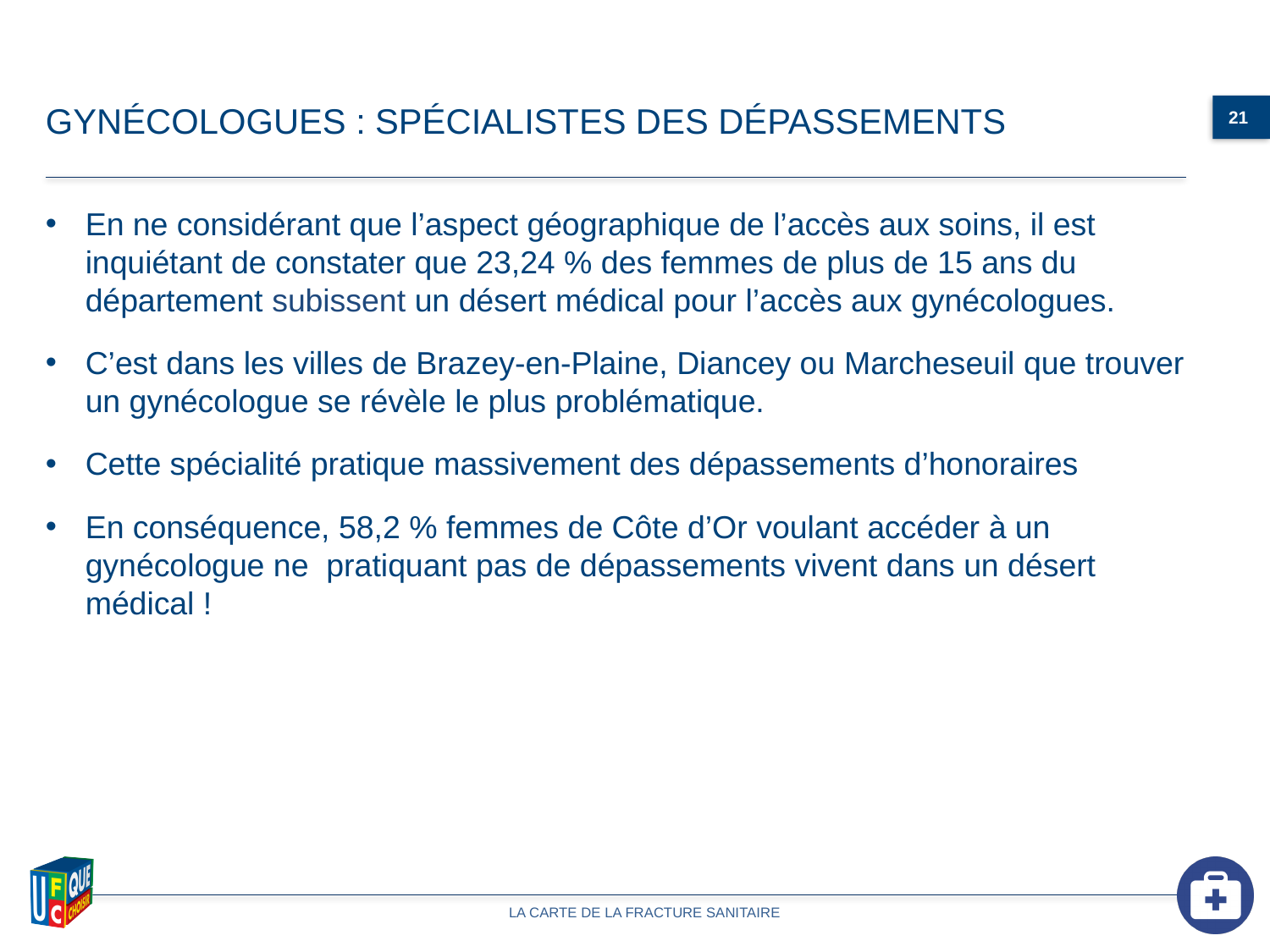

Gynécologues : Spécialistes des dépassements
En ne considérant que l’aspect géographique de l’accès aux soins, il est inquiétant de constater que 23,24 % des femmes de plus de 15 ans du département subissent un désert médical pour l’accès aux gynécologues.
C’est dans les villes de Brazey-en-Plaine, Diancey ou Marcheseuil que trouver
un gynécologue se révèle le plus problématique.
Cette spécialité pratique massivement des dépassements d’honoraires
En conséquence, 58,2 % femmes de Côte d’Or voulant accéder à un gynécologue ne  pratiquant pas de dépassements vivent dans un désert médical !

La carte de la fracture sanitaire